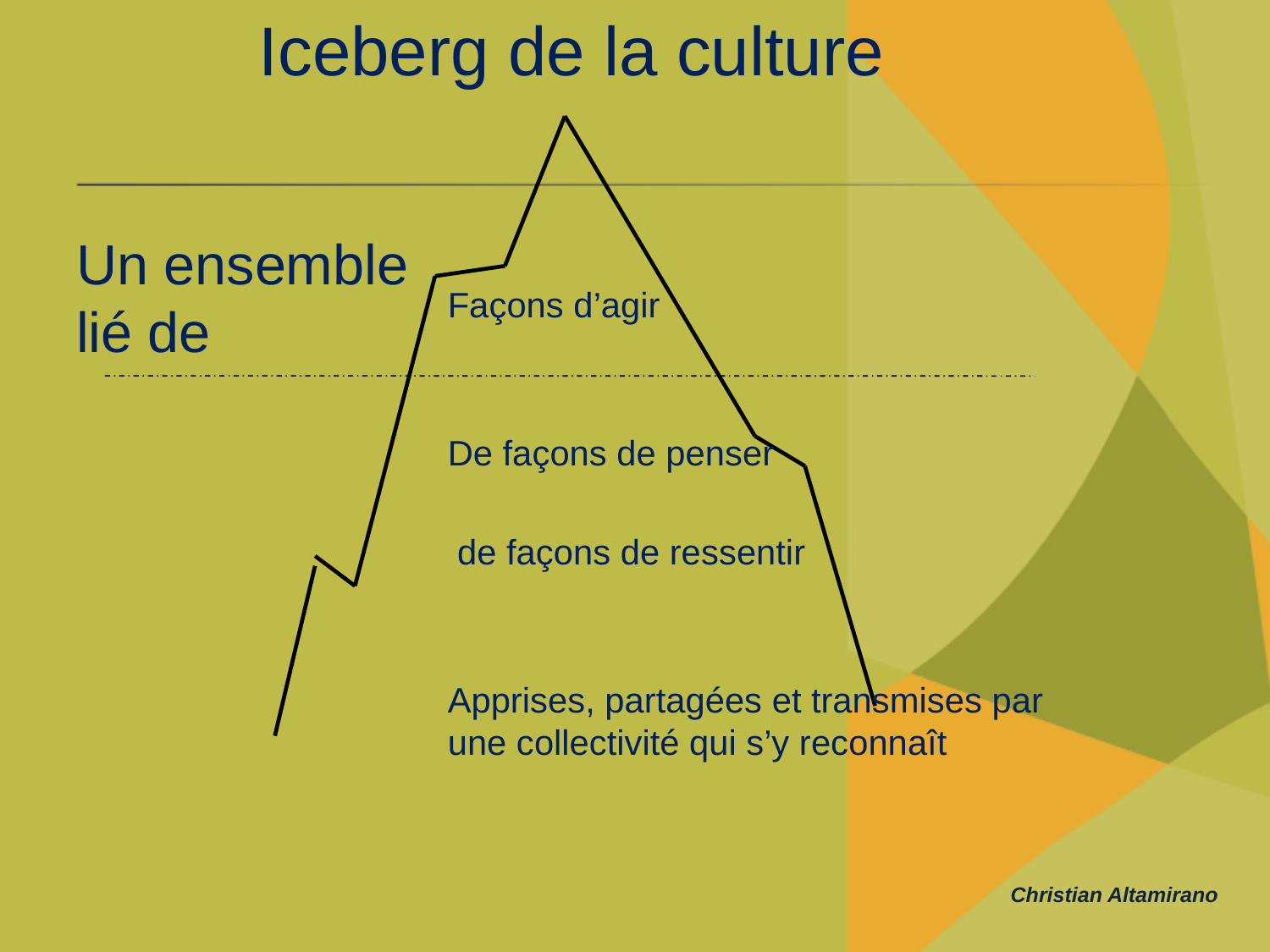

# Iceberg de la culture

Un ensemble lié de

Façons d’agir

De façons de penser

 de façons de ressentir

Apprises, partagées et transmises par une collectivité qui s’y reconnaît

Christian Altamirano